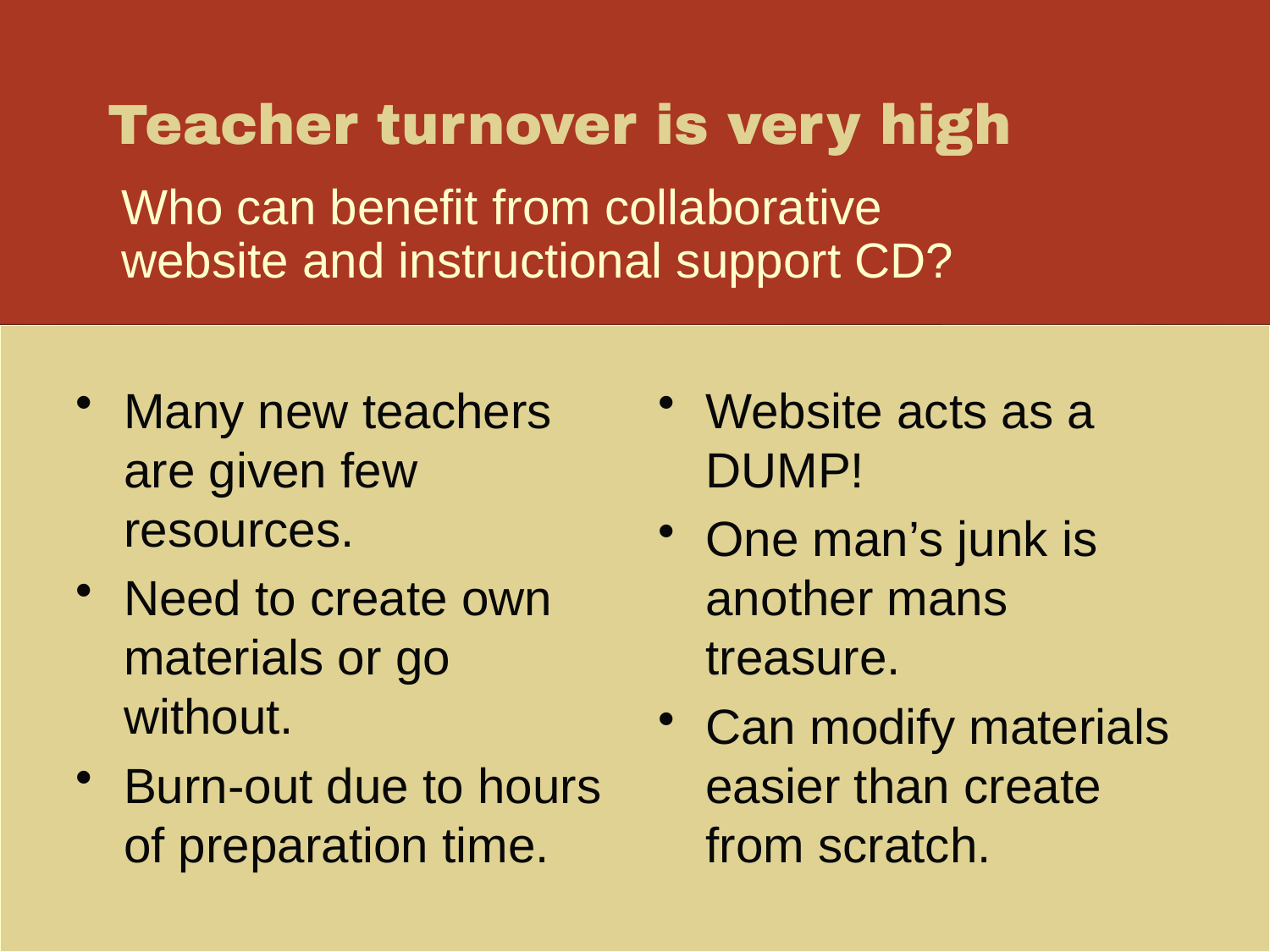

# Teacher turnover is very high
Who can benefit from collaborative website and instructional support CD?

Many new teachers are given few resources.
Need to create own materials or go without.
Burn-out due to hours of preparation time.
Website acts as a DUMP!
One man’s junk is another mans treasure.
Can modify materials easier than create from scratch.